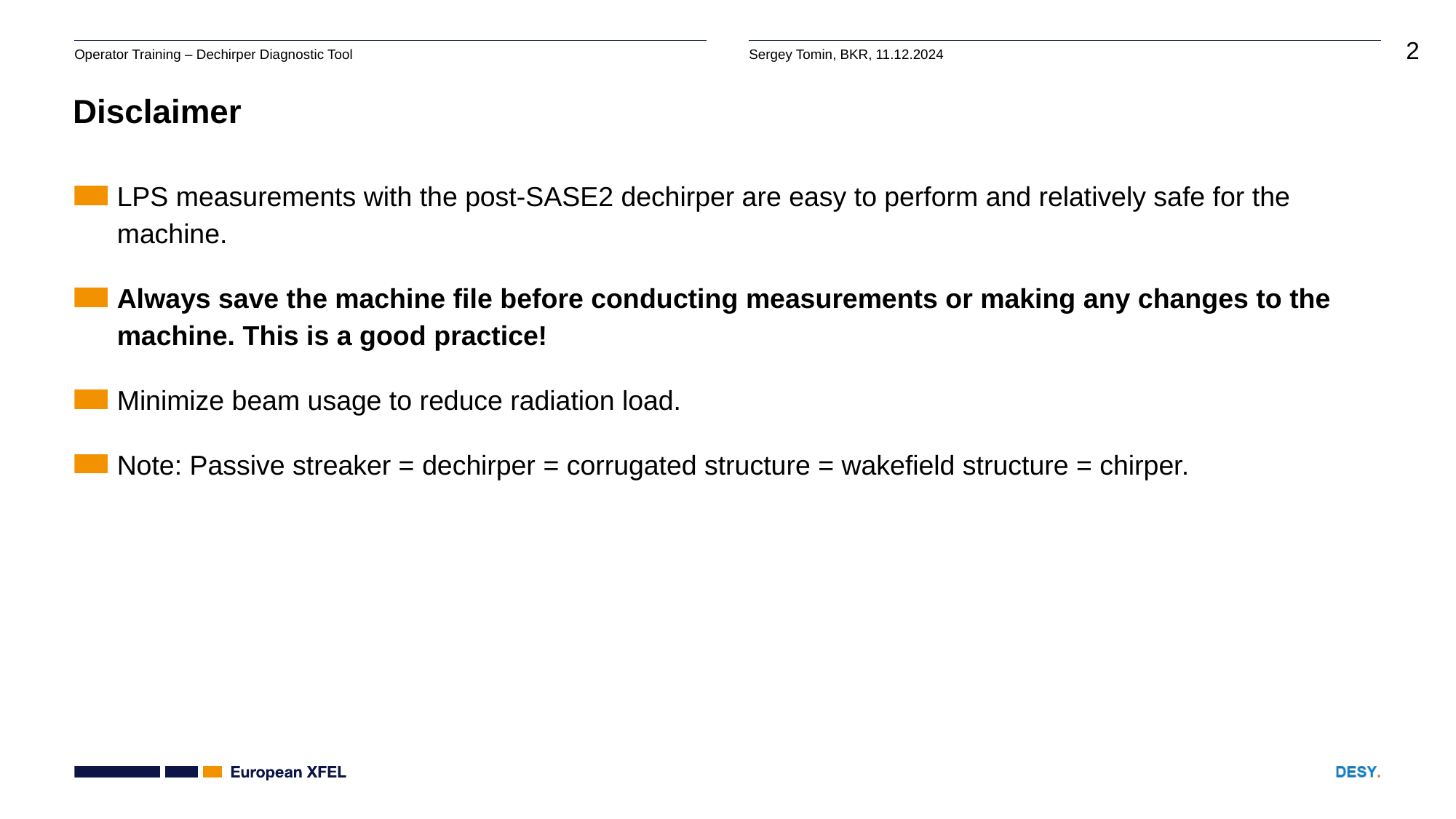

# Disclaimer
LPS measurements with the post-SASE2 dechirper are easy to perform and relatively safe for the machine.
Always save the machine file before conducting measurements or making any changes to the machine. This is a good practice!
Minimize beam usage to reduce radiation load.
Note: Passive streaker = dechirper = corrugated structure = wakefield structure = chirper.